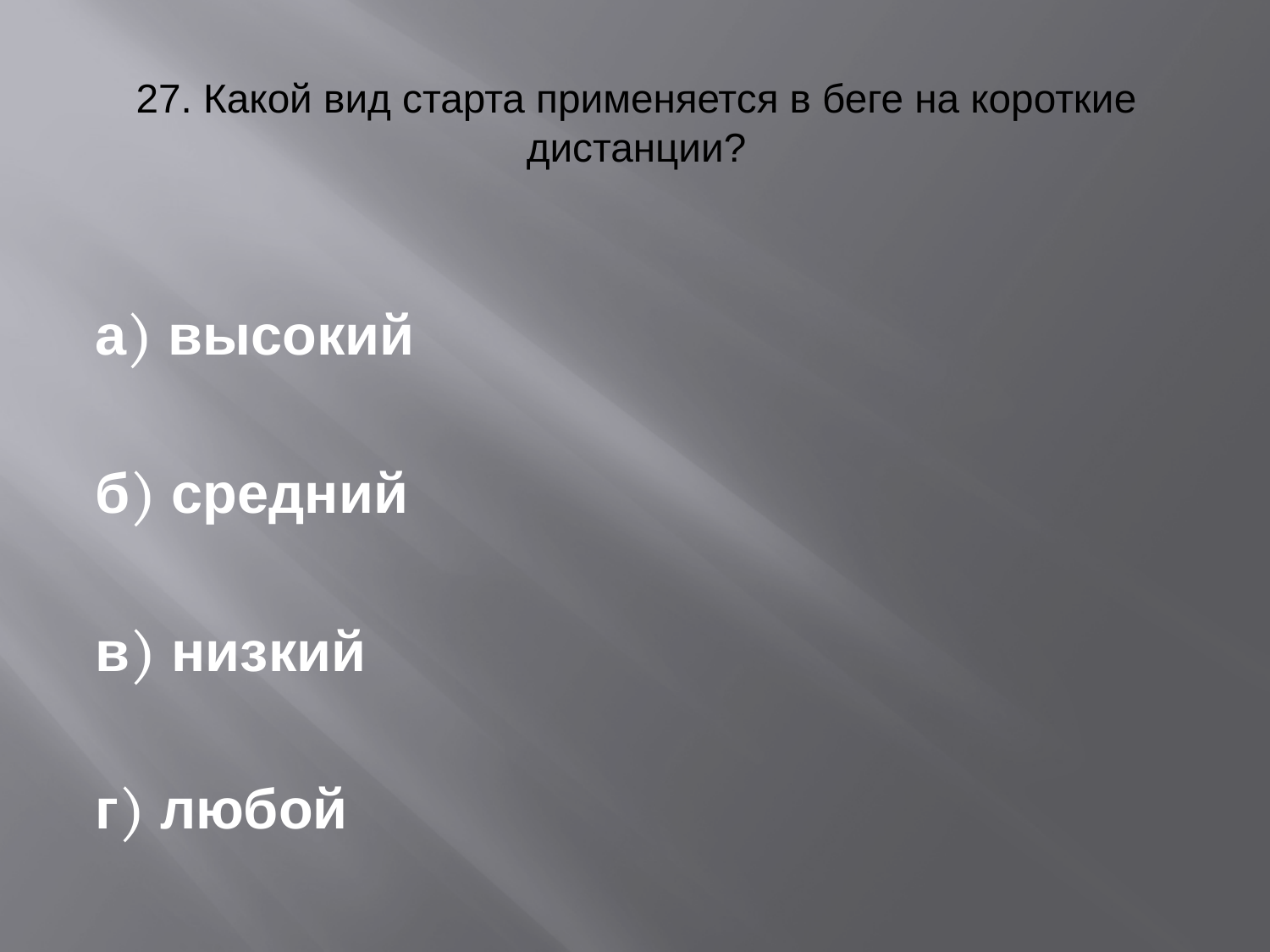

# 27. Какой вид старта применяется в беге на короткие дистанции?

а) высокий

б) средний

в) низкий

г) любой